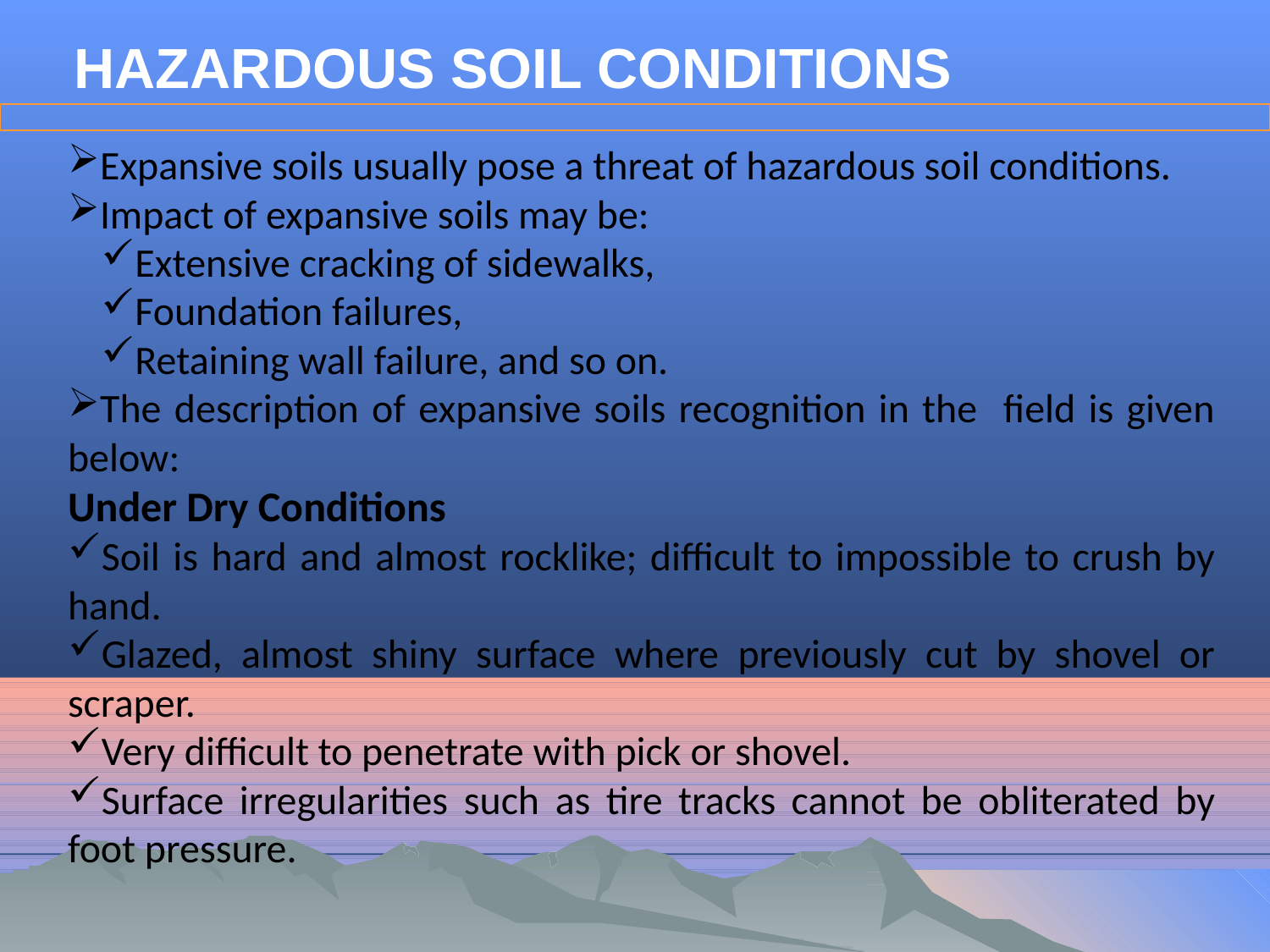

# HAZARDOUS SOIL CONDITIONS

Expansive soils usually pose a threat of hazardous soil conditions.
Impact of expansive soils may be:
Extensive cracking of sidewalks,
Foundation failures,
Retaining wall failure, and so on.
The description of expansive soils recognition in the  field is given below:
Under Dry Conditions
Soil is hard and almost rocklike; difficult to impossible to crush by hand.
Glazed, almost shiny surface where previously cut by shovel or scraper.
Very difficult to penetrate with pick or shovel.
Surface irregularities such as tire tracks cannot be obliterated by foot pressure.